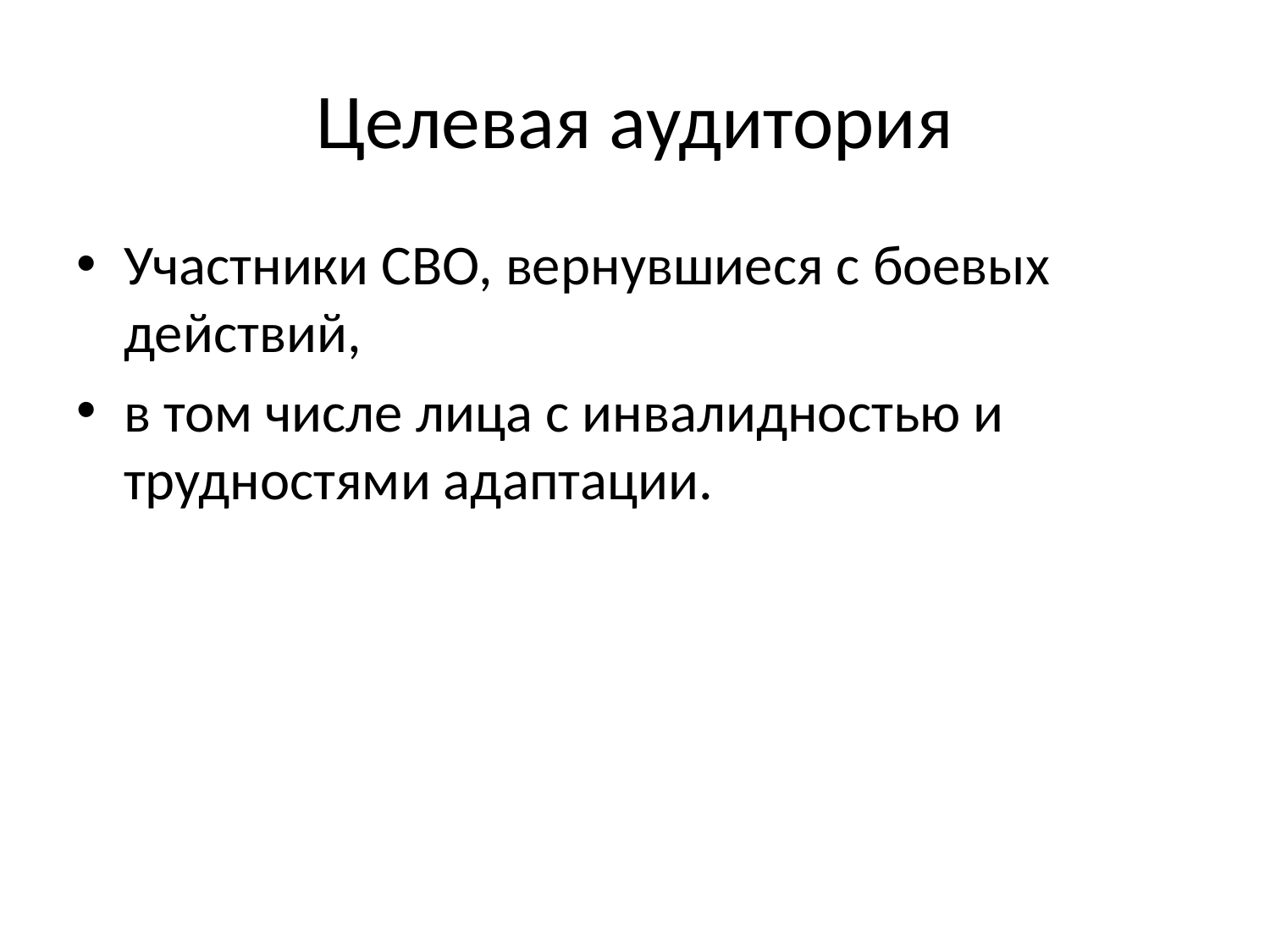

# Целевая аудитория
Участники СВО, вернувшиеся с боевых действий,
в том числе лица с инвалидностью и трудностями адаптации.